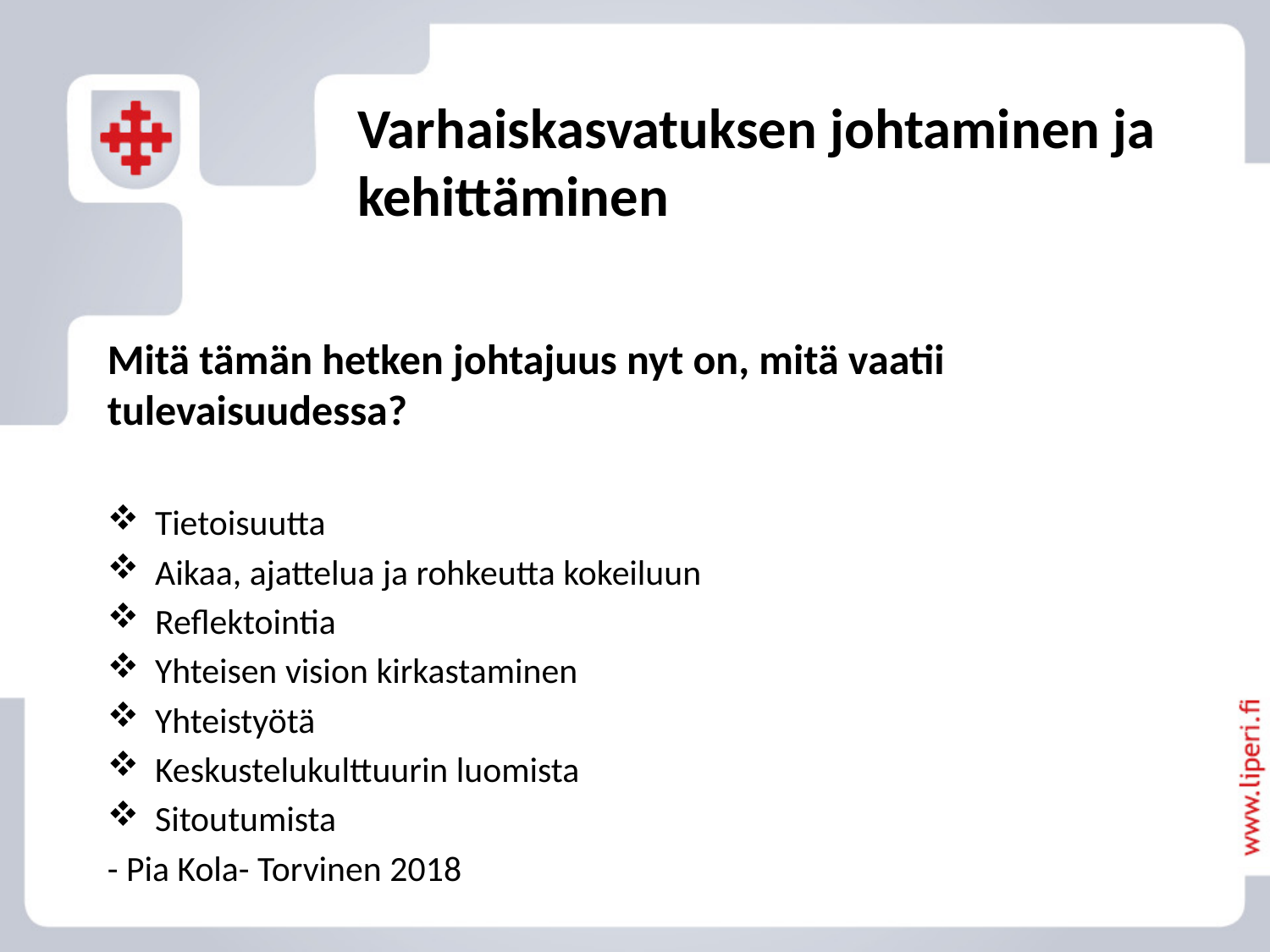

# Varhaiskasvatuksen johtaminen ja kehittäminen
Mitä tämän hetken johtajuus nyt on, mitä vaatii tulevaisuudessa?

Tietoisuutta
Aikaa, ajattelua ja rohkeutta kokeiluun
Reflektointia
Yhteisen vision kirkastaminen
Yhteistyötä
Keskustelukulttuurin luomista
Sitoutumista
- Pia Kola- Torvinen 2018